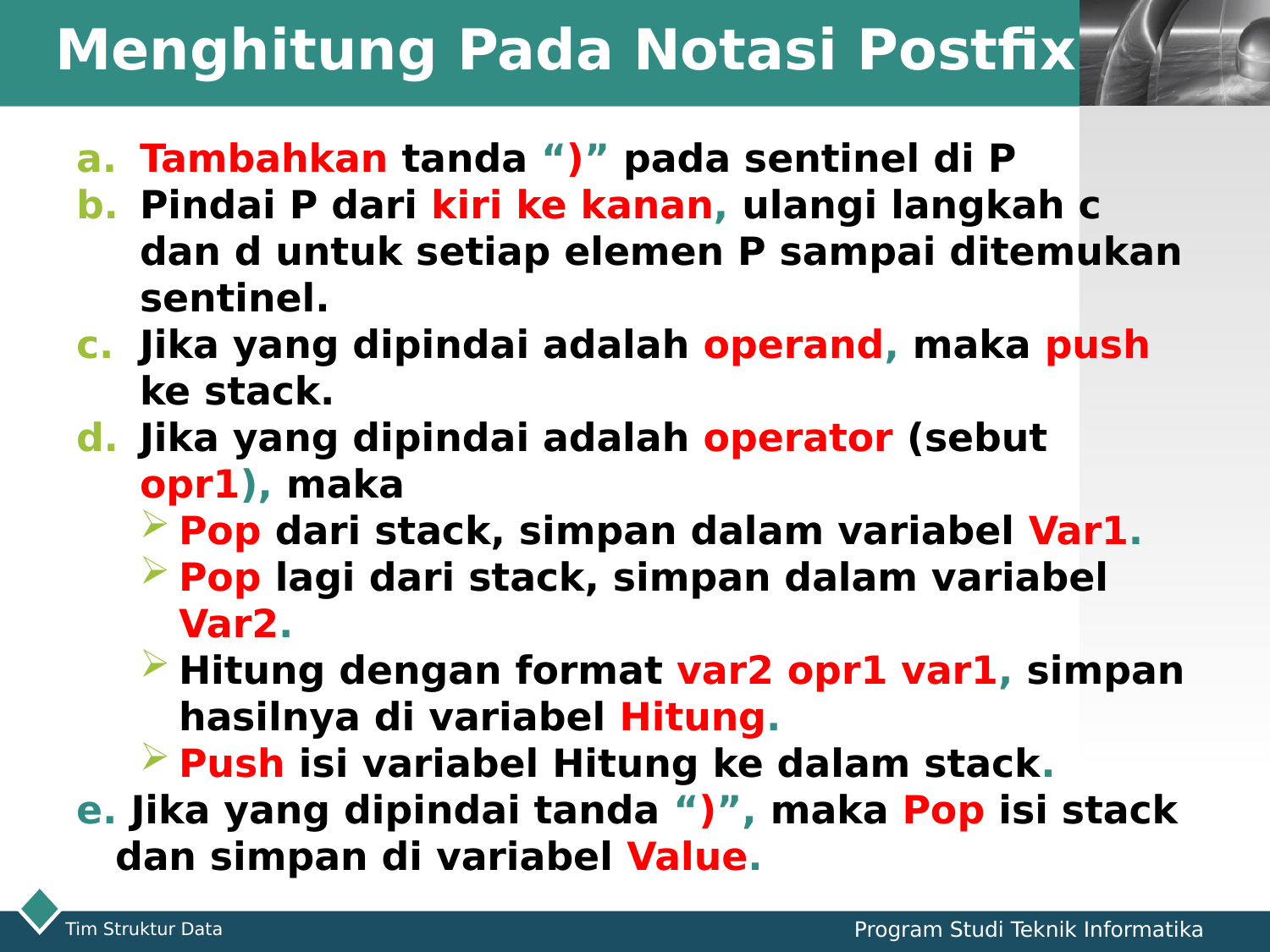

# Menghitung Pada Notasi Postfix
Tambahkan tanda “)” pada sentinel di P
Pindai P dari kiri ke kanan, ulangi langkah c dan d untuk setiap elemen P sampai ditemukan sentinel.
Jika yang dipindai adalah operand, maka push ke stack.
Jika yang dipindai adalah operator (sebut opr1), maka
Pop dari stack, simpan dalam variabel Var1.
Pop lagi dari stack, simpan dalam variabel Var2.
Hitung dengan format var2 opr1 var1, simpan hasilnya di variabel Hitung.
Push isi variabel Hitung ke dalam stack.
e. Jika yang dipindai tanda “)”, maka Pop isi stack dan simpan di variabel Value.

Program Studi Teknik Informatika
Tim Struktur Data